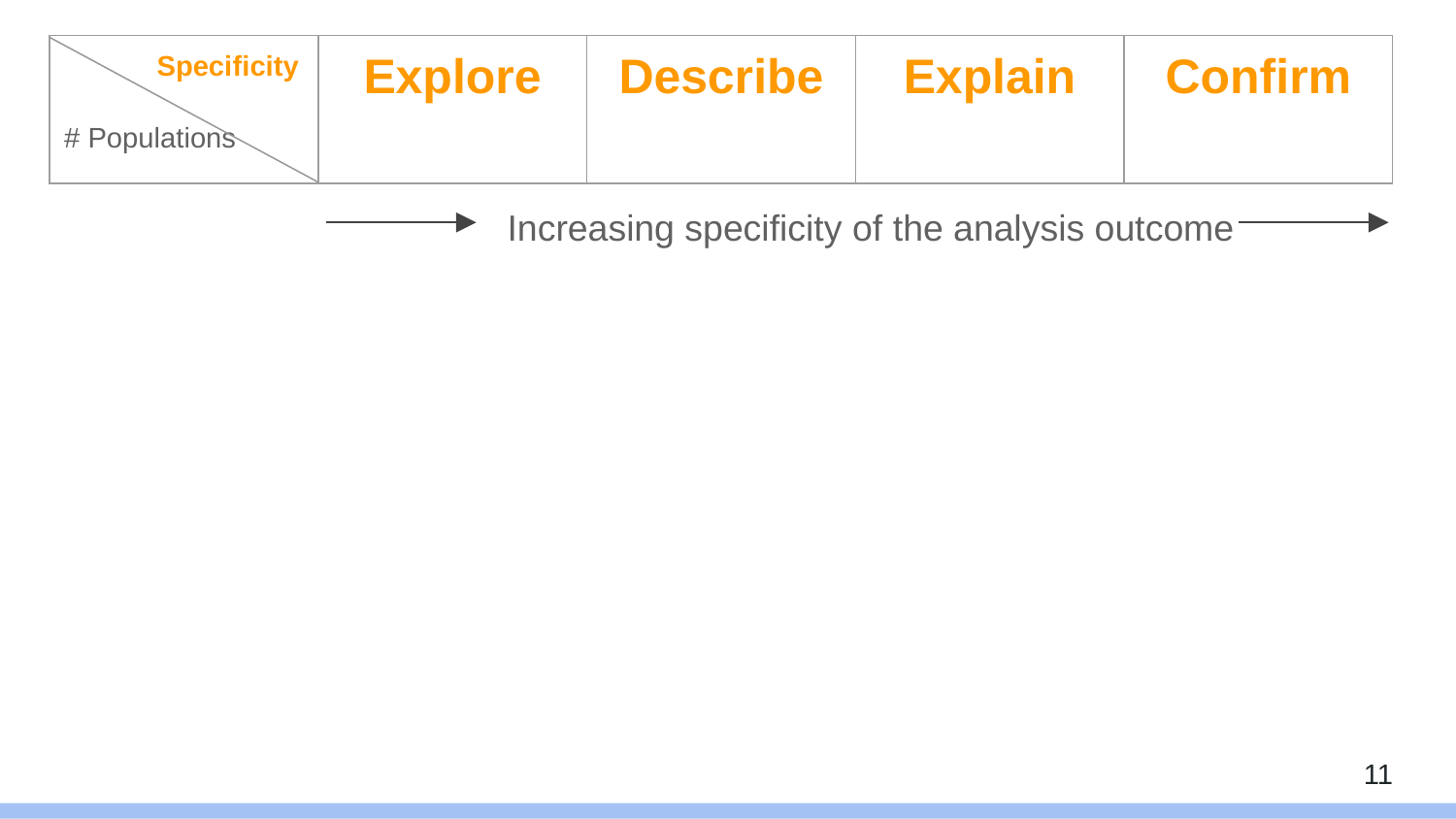

| Specificity # Populations | Explore | Describe | Explain | Confirm |
| --- | --- | --- | --- | --- |
                            Increasing specificity of the analysis outcome

11